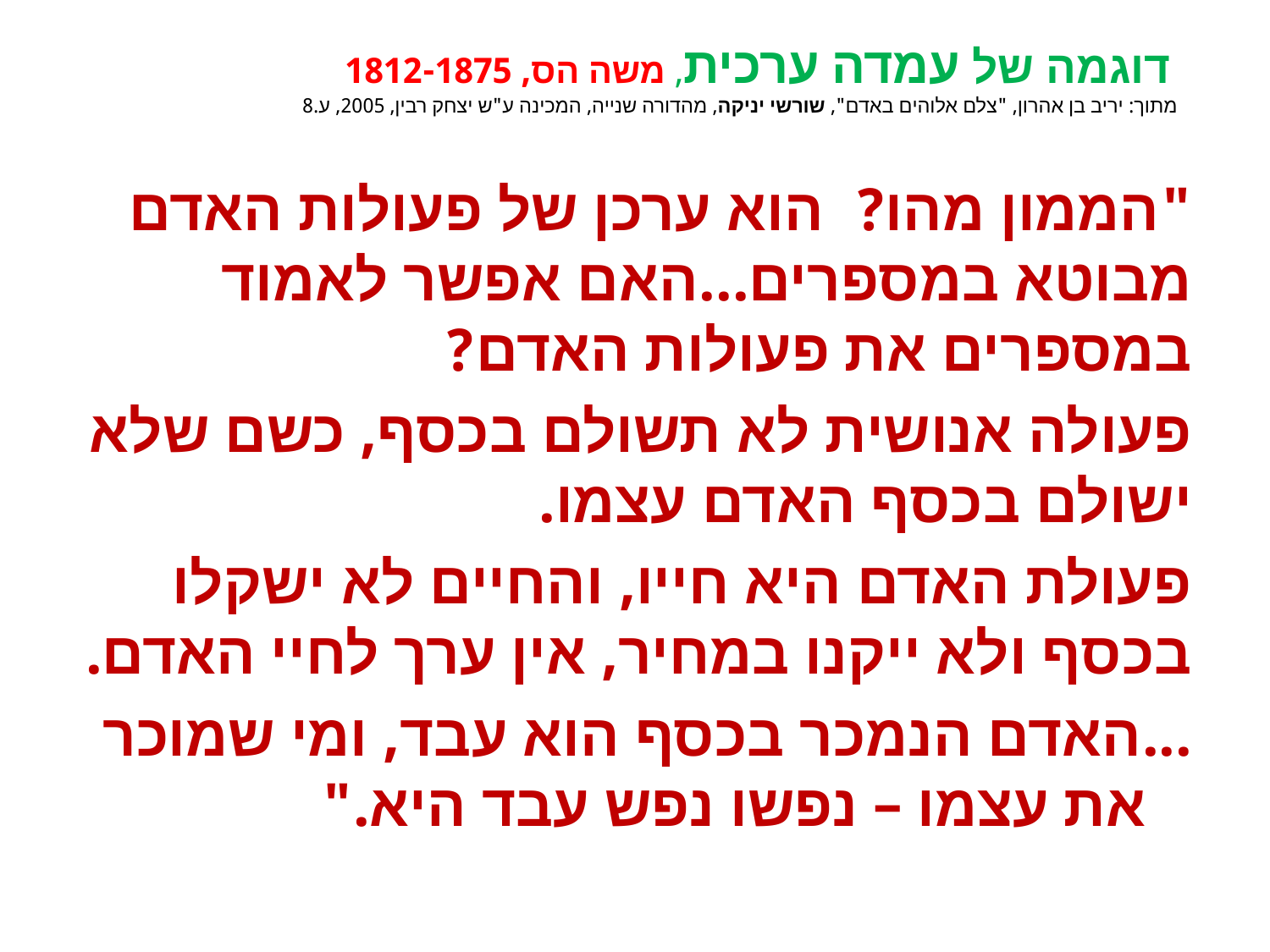

# דוגמה של עמדה ערכית, משה הס, 1812-1875 מתוך: יריב בן אהרון, "צלם אלוהים באדם", שורשי יניקה, מהדורה שנייה, המכינה ע"ש יצחק רבין, 2005, ע.8
"הממון מהו?  הוא ערכן של פעולות האדם מבוטא במספרים...האם אפשר לאמוד במספרים את פעולות האדם?
פעולה אנושית לא תשולם בכסף, כשם שלא ישולם בכסף האדם עצמו.
פעולת האדם היא חייו, והחיים לא ישקלו בכסף ולא ייקנו במחיר, אין ערך לחיי האדם.
...האדם הנמכר בכסף הוא עבד, ומי שמוכר
   את עצמו – נפשו נפש עבד היא."